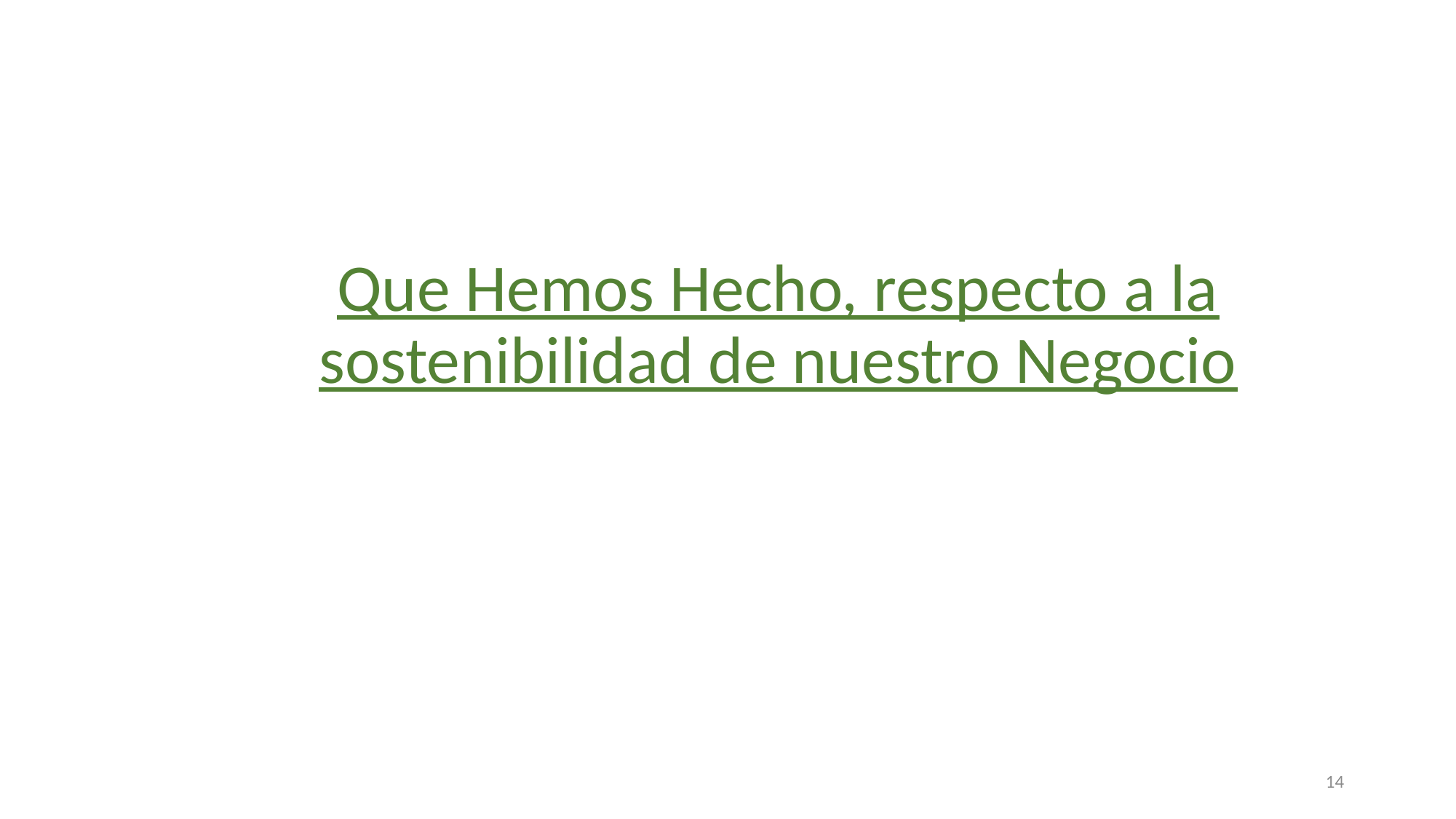

# Que Hemos Hecho, respecto a la sostenibilidad de nuestro Negocio

14